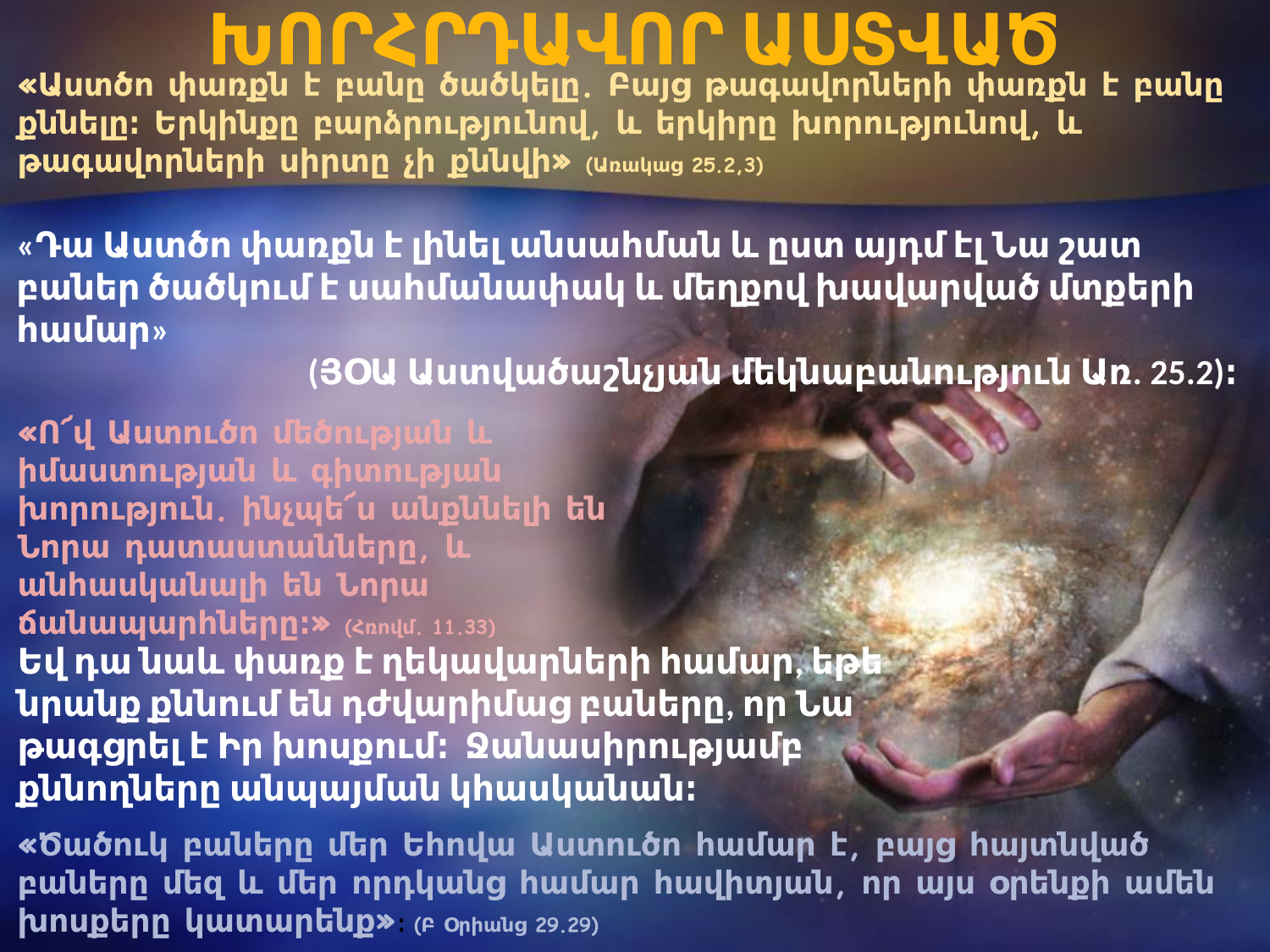

ԽՈՐՀՐԴԱՎՈՐ ԱՍՏՎԱԾ
«Աստծո փառքն է բանը ծածկելը. Բայց թագավորների փառքն է բանը քննելը։ Երկինքը բարձրությունով, և երկիրը խորությունով, և թագավորների սիրտը չի քննվի» (Առակաց 25.2,3)
«Դա Աստծո փառքն է լինել անսահման և ըստ այդմ էլ Նա շատ բաներ ծածկում է սահմանափակ և մեղքով խավարված մտքերի համար»
(ՅՕԱ Աստվածաշնչյան մեկնաբանություն Առ. 25.2)։
«Ո՜վ Աստուծո մեծության և իմաստության և գիտության խորություն. ինչպե՜ս անքննելի են Նորա դատաստանները, և անհասկանալի են Նորա ճանապարհները։» (Հռովմ. 11.33)
Եվ դա նաև փառք է ղեկավարների համար, եթե նրանք քննում են դժվարիմաց բաները, որ Նա թագցրել է Իր խոսքում։  Ջանասիրությամբ քննողները անպայման կհասկանան։
«Ծածուկ բաները մեր Եհովա Աստուծո համար է, բայց հայտնված բաները մեզ և մեր որդկանց համար հավիտյան, որ այս օրենքի ամեն խոսքերը կատարենք»։ (Բ Օրիանց 29.29)